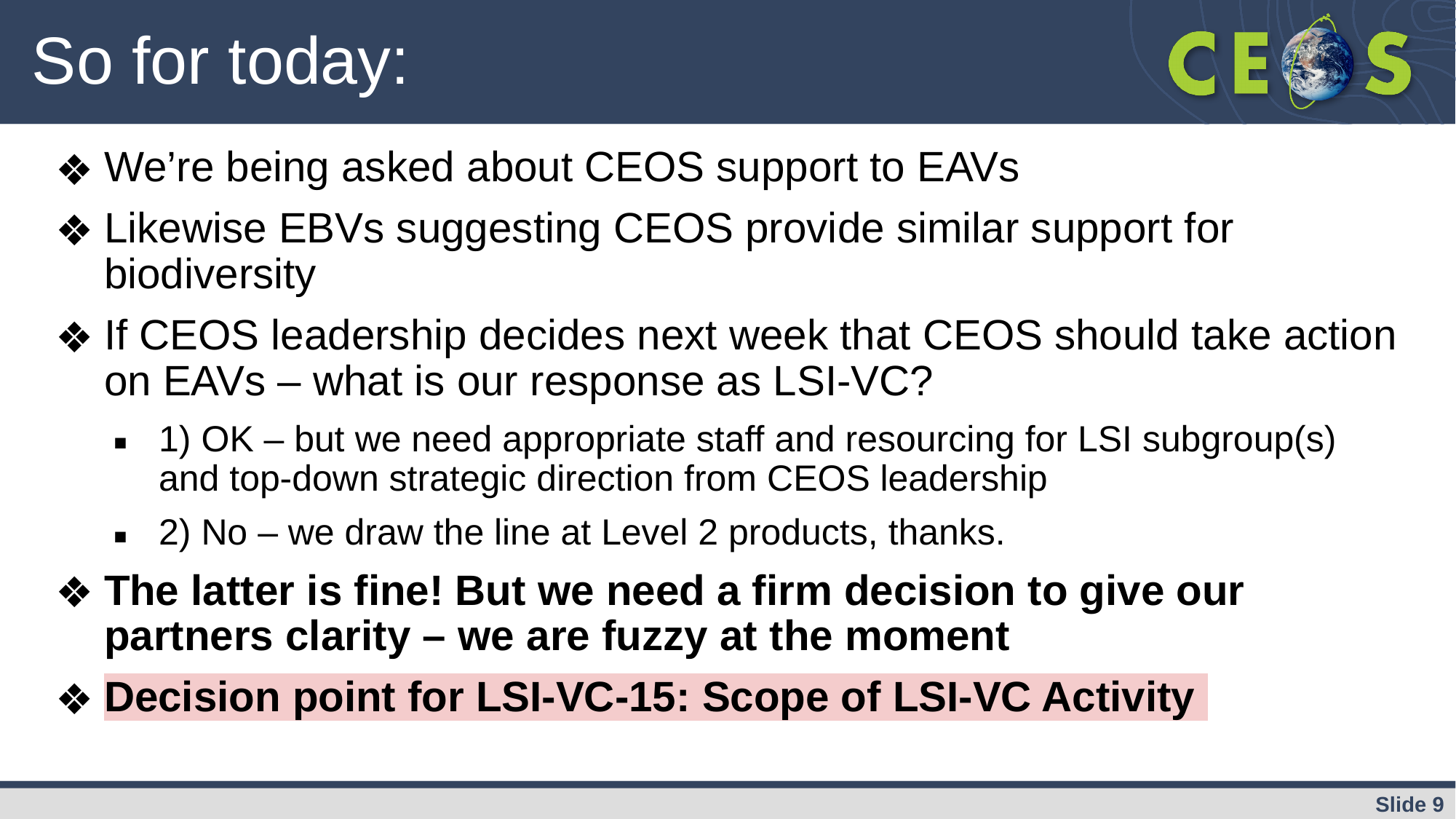

# So for today:
We’re being asked about CEOS support to EAVs
Likewise EBVs suggesting CEOS provide similar support for biodiversity
If CEOS leadership decides next week that CEOS should take action on EAVs – what is our response as LSI-VC?
1) OK – but we need appropriate staff and resourcing for LSI subgroup(s) and top-down strategic direction from CEOS leadership
2) No – we draw the line at Level 2 products, thanks.
The latter is fine! But we need a firm decision to give our partners clarity – we are fuzzy at the moment
Decision point for LSI-VC-15: Scope of LSI-VC Activity